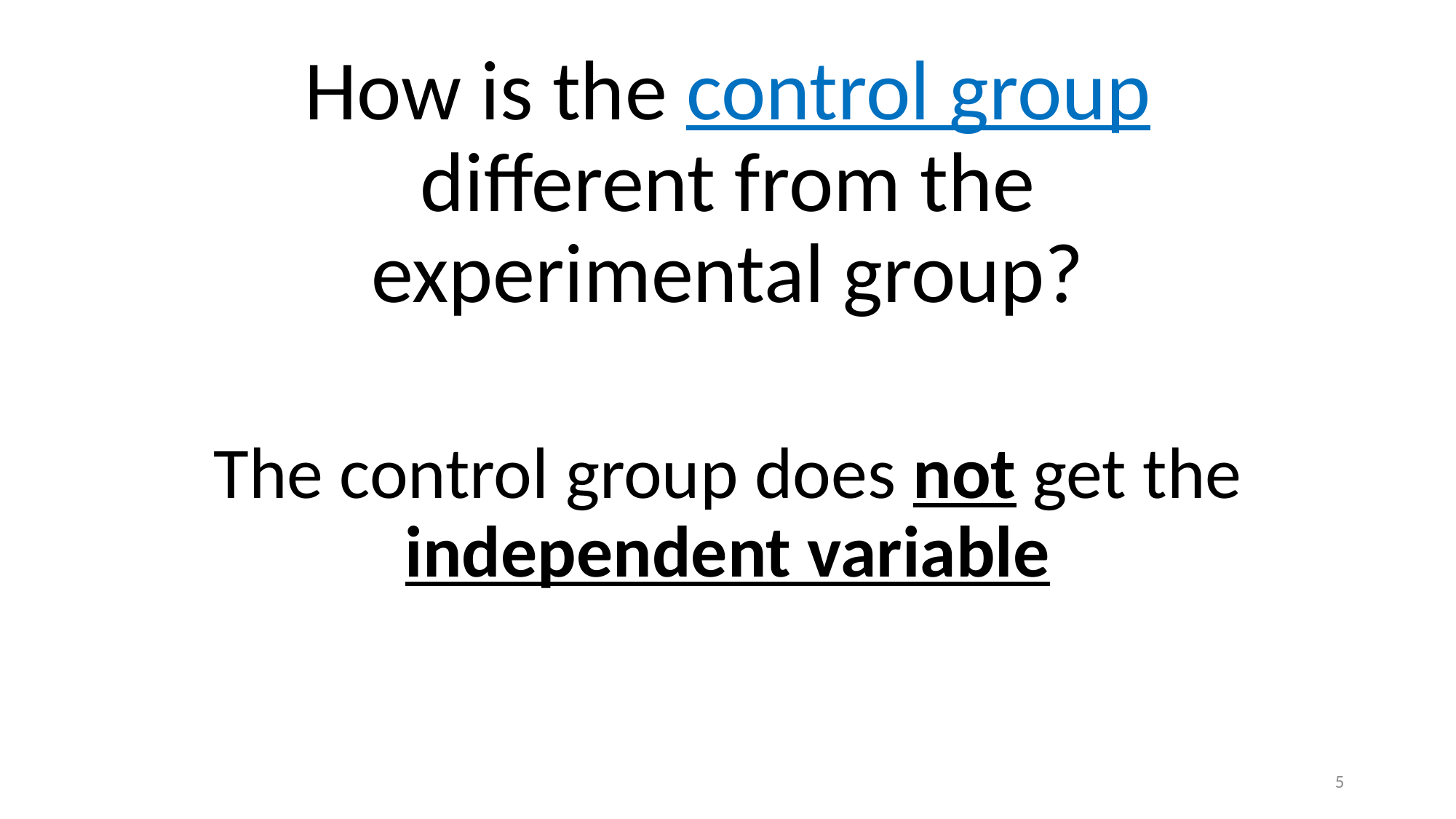

# How is the control group different from the experimental group?
The control group does not get the independent variable
5